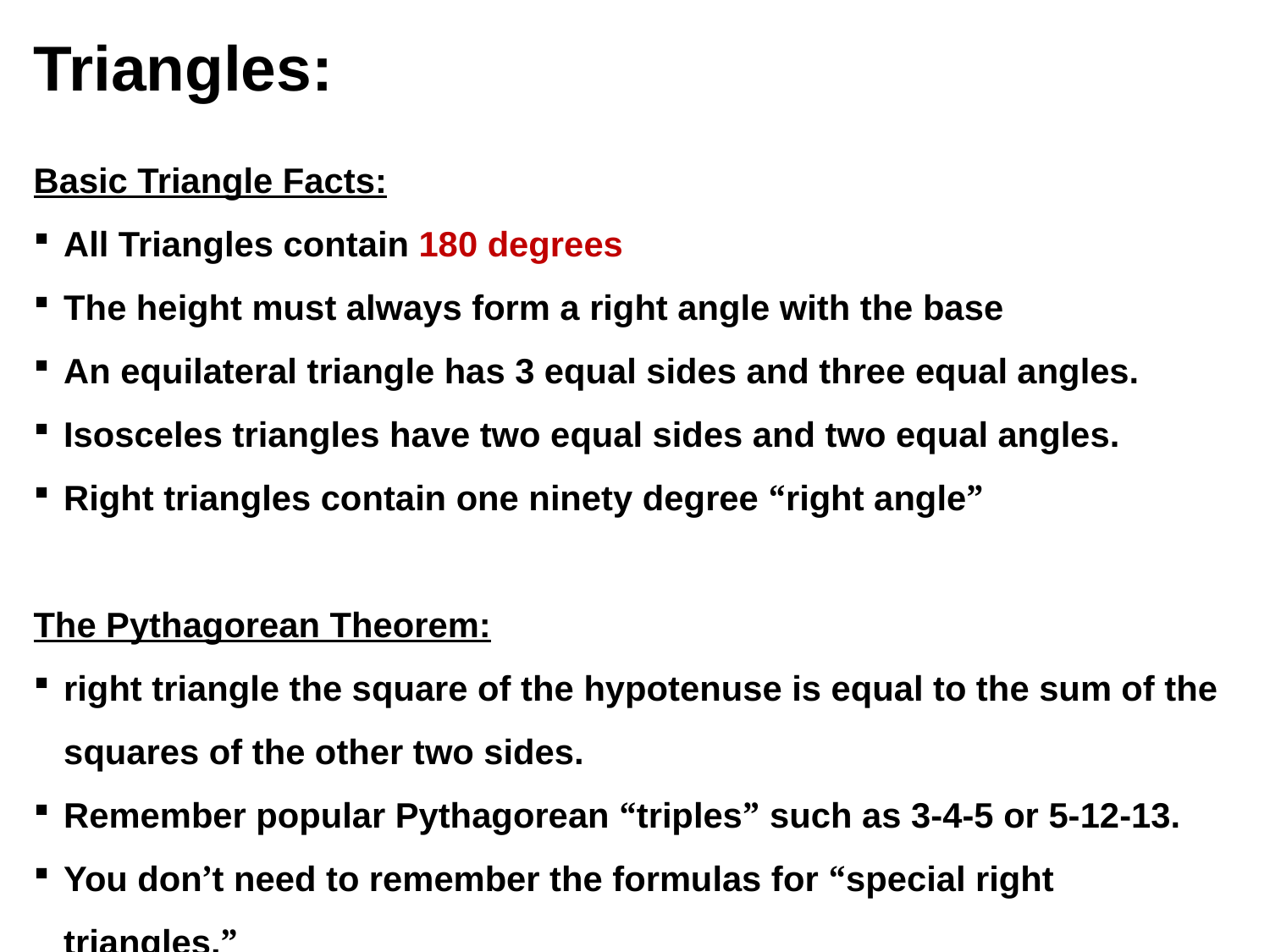

Triangles:

Basic Triangle Facts:
All Triangles contain 180 degrees
The height must always form a right angle with the base
An equilateral triangle has 3 equal sides and three equal angles.
Isosceles triangles have two equal sides and two equal angles.
Right triangles contain one ninety degree “right angle”

The Pythagorean Theorem:
right triangle the square of the hypotenuse is equal to the sum of the squares of the other two sides.
Remember popular Pythagorean “triples” such as 3-4-5 or 5-12-13.
You don’t need to remember the formulas for “special right triangles.”